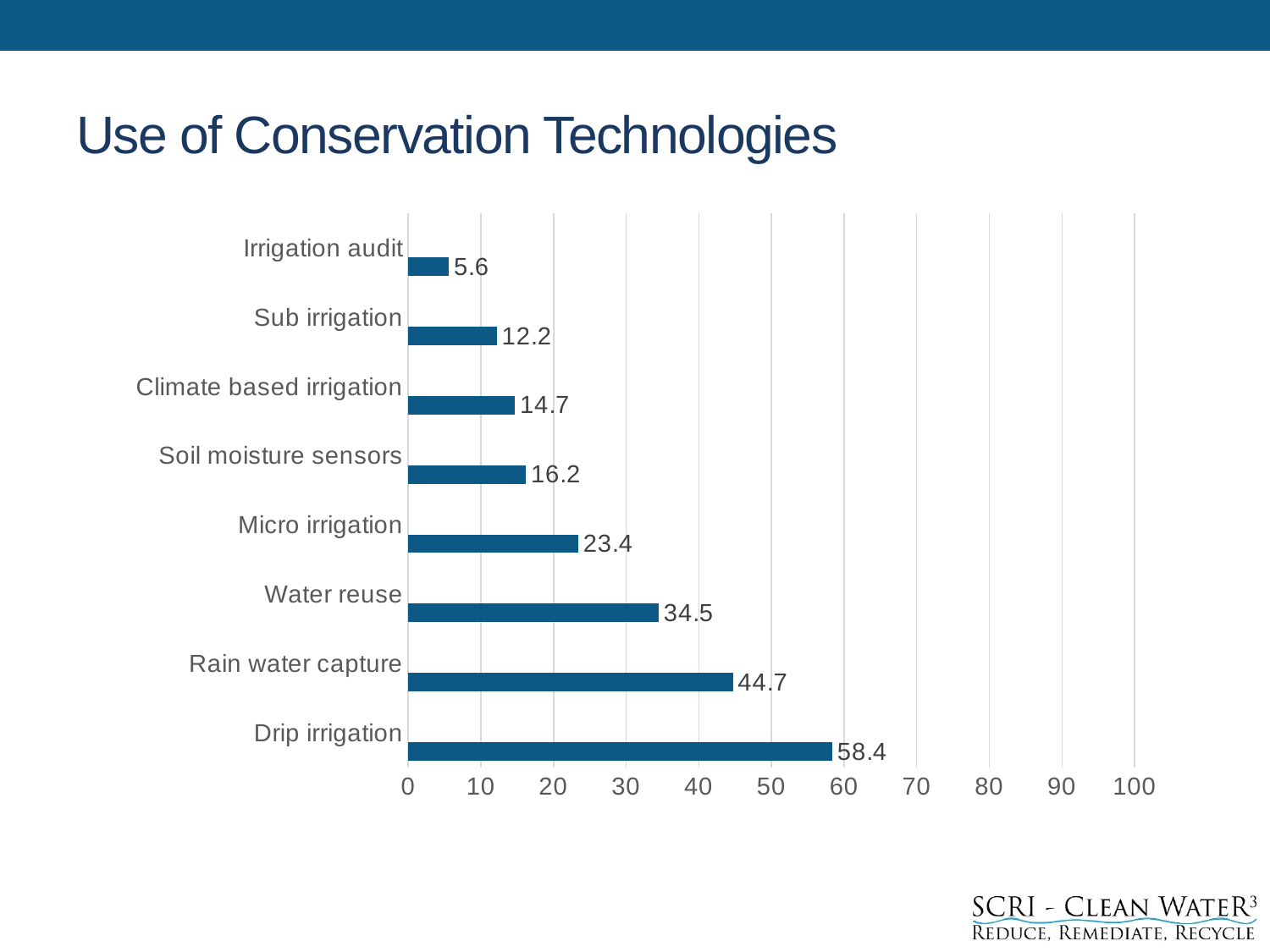

# Use of Conservation Technologies

### Chart

| Category | Series 1 |  |  |
|---|---|---|---|
| Drip irrigation | 58.4 | None | None |
| Rain water capture | 44.7 | None | None |
| Water reuse | 34.5 | None | None |
| Micro irrigation | 23.4 | None | None |
| Soil moisture sensors | 16.2 | None | None |
| Climate based irrigation | 14.7 | None | None |
| Sub irrigation | 12.2 | None | None |
| Irrigation audit | 5.6 | None | None |